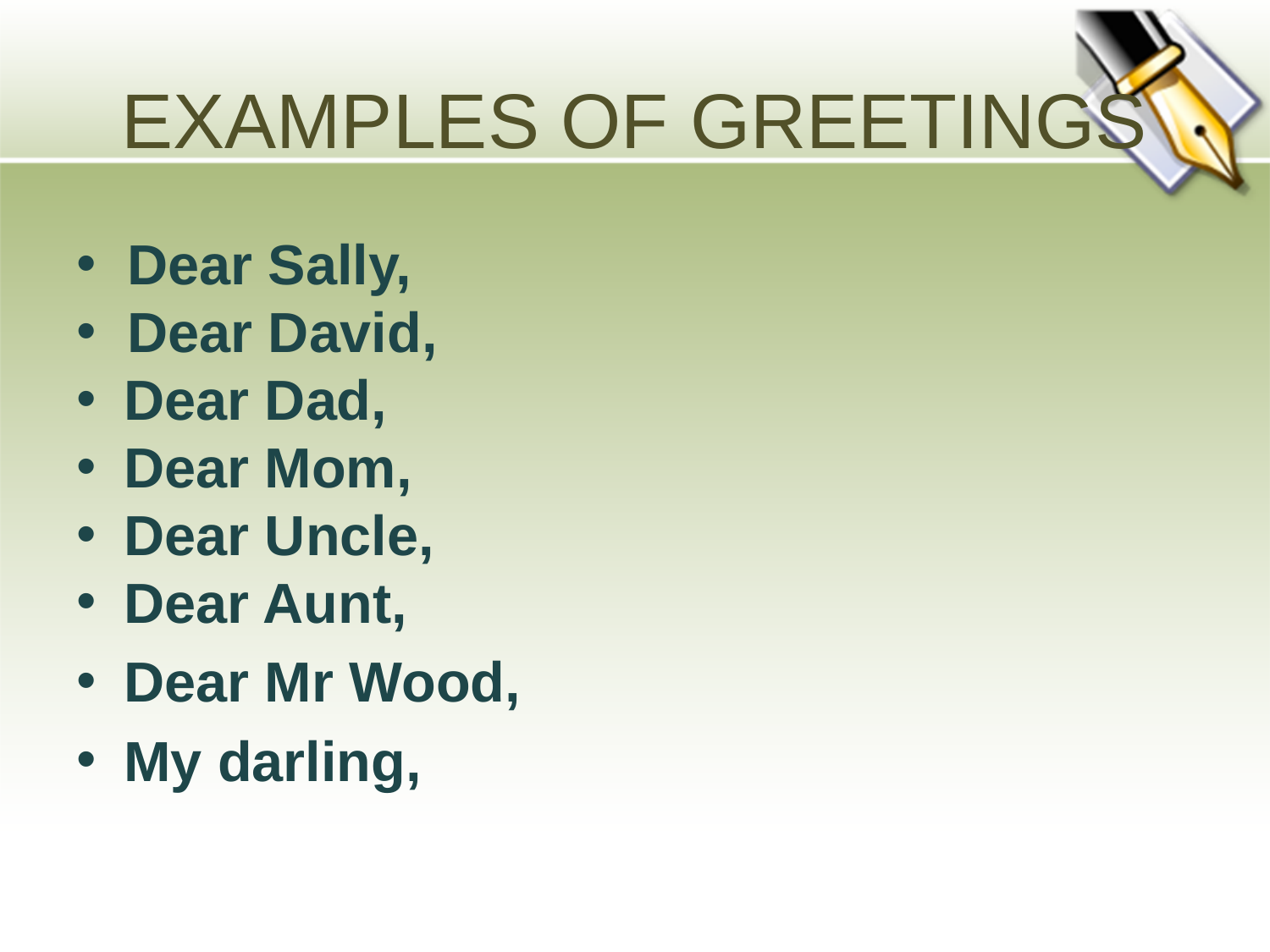

# EXAMPLES OF GREETINGS
  Dear Sally,
  Dear David,
Dear Dad,
Dear Mom,
Dear Uncle,
Dear Aunt,
Dear Mr Wood,
My darling,